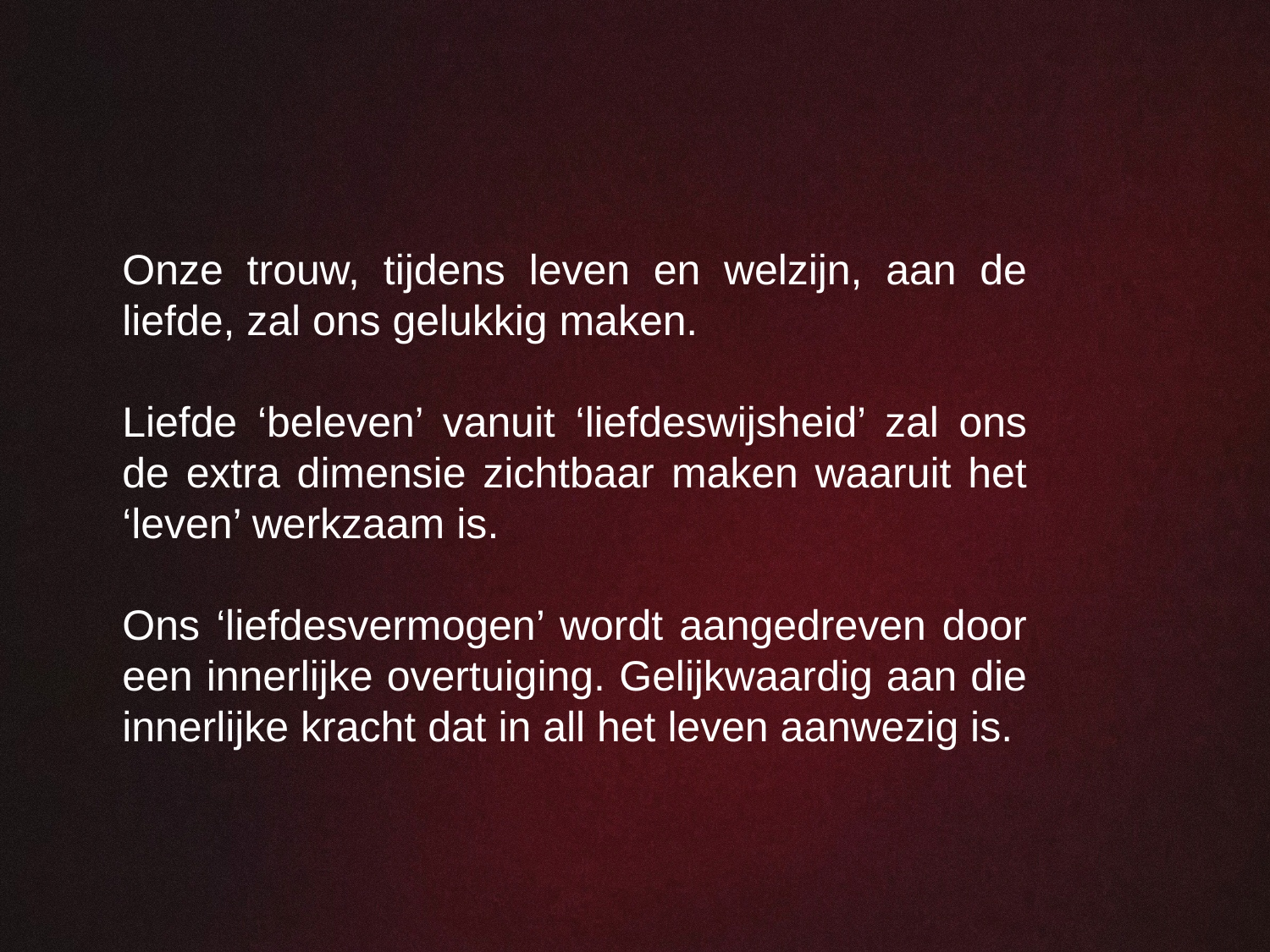

Onze trouw, tijdens leven en welzijn, aan de liefde, zal ons gelukkig maken.

Liefde ‘beleven’ vanuit ‘liefdeswijsheid’ zal ons de extra dimensie zichtbaar maken waaruit het ‘leven’ werkzaam is.

Ons ‘liefdesvermogen’ wordt aangedreven door een innerlijke overtuiging. Gelijkwaardig aan die innerlijke kracht dat in all het leven aanwezig is.